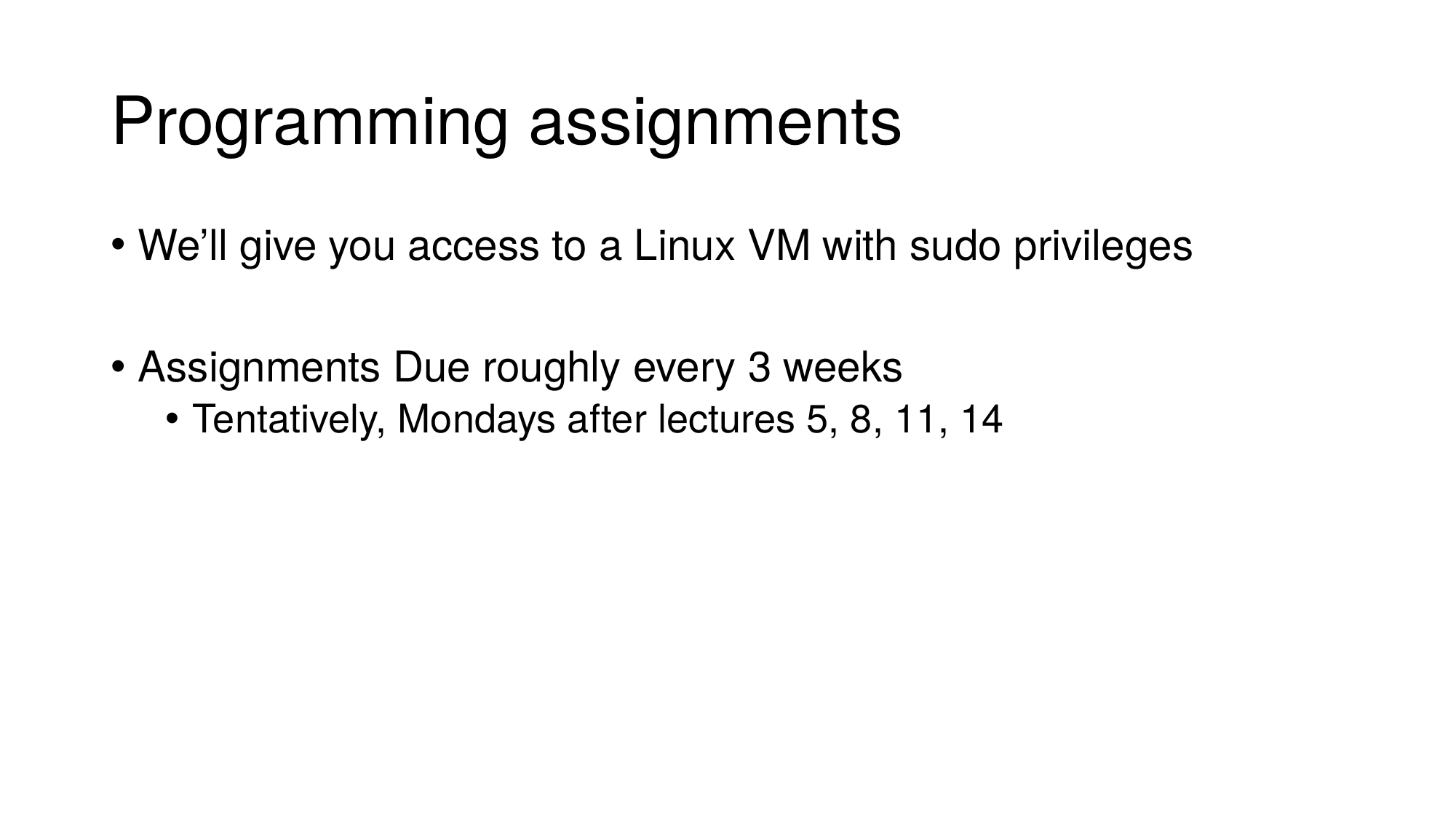

# Programming assignments
We’ll give you access to a Linux VM with sudo privileges

Assignments Due roughly every 3 weeks
Tentatively, Mondays after lectures 5, 8, 11, 14